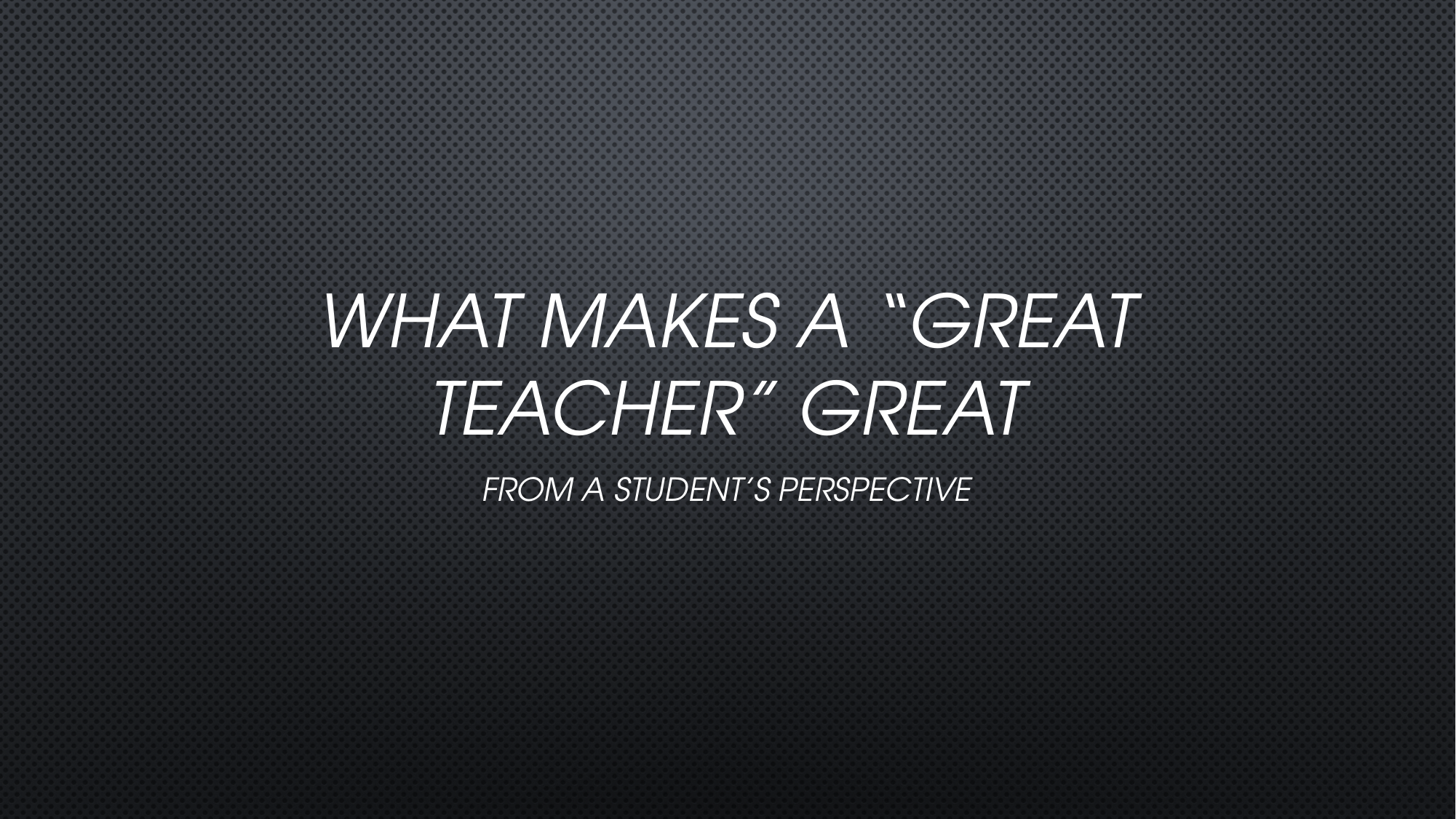

# What makes a “great teacher” great
From a Student’s Perspective